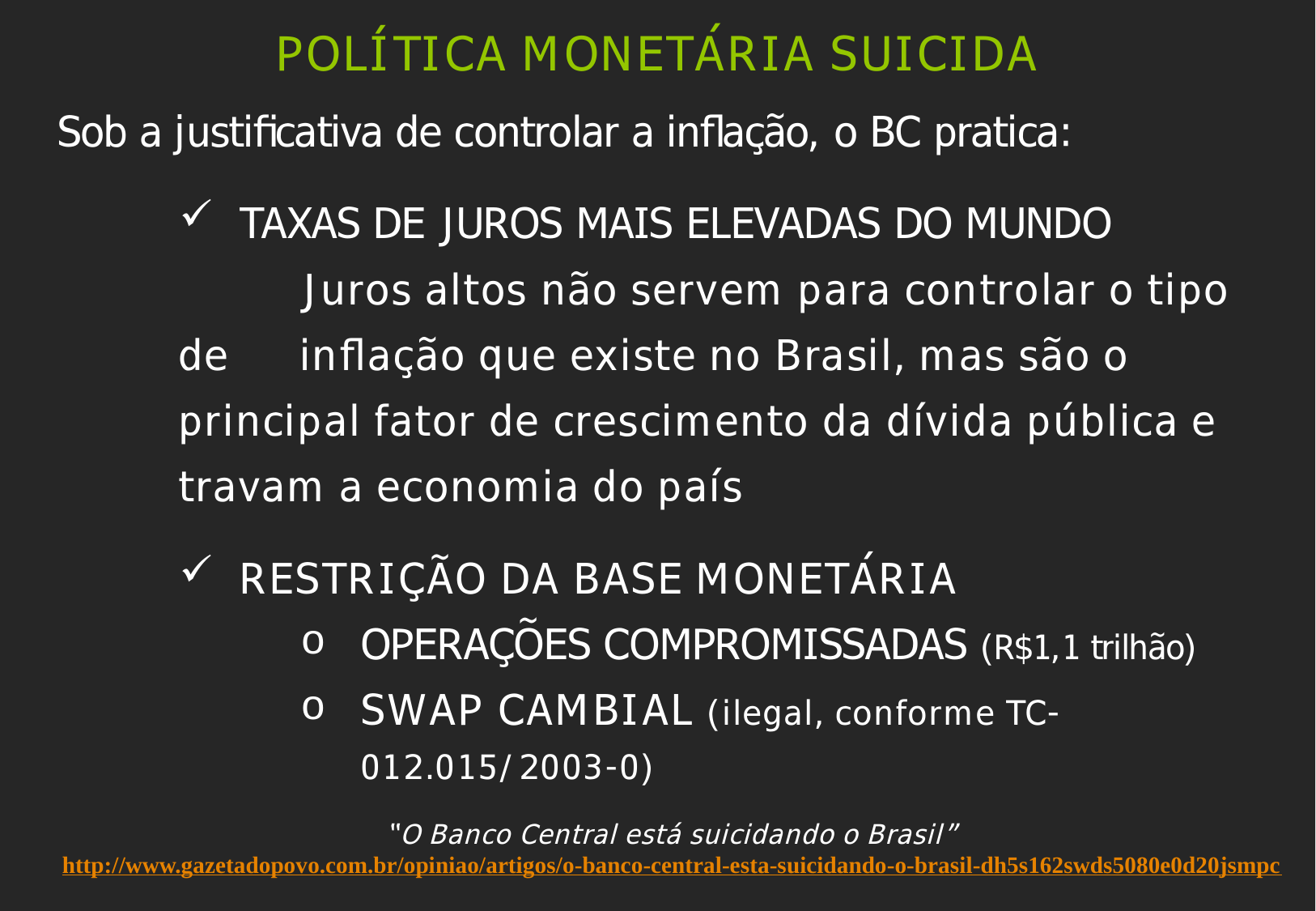

POLÍTICA MONETÁRIA SUICIDA

Sob a justificativa de controlar a inflação, o BC pratica:

TAXAS DE JUROS MAIS ELEVADAS DO MUNDO
	Juros altos não servem para controlar o tipo de 	inflação que existe no Brasil, mas são o 	principal fator de crescimento da dívida pública e 	travam a economia do país

RESTRIÇÃO DA BASE MONETÁRIA
OPERAÇÕES COMPROMISSADAS (R$1,1 trilhão)
SWAP CAMBIAL (ilegal, conforme TC-012.015/2003-0)

“O Banco Central está suicidando o Brasil”
http://www.gazetadopovo.com.br/opiniao/artigos/o-banco-central-esta-suicidando-o-brasil-dh5s162swds5080e0d20jsmpc